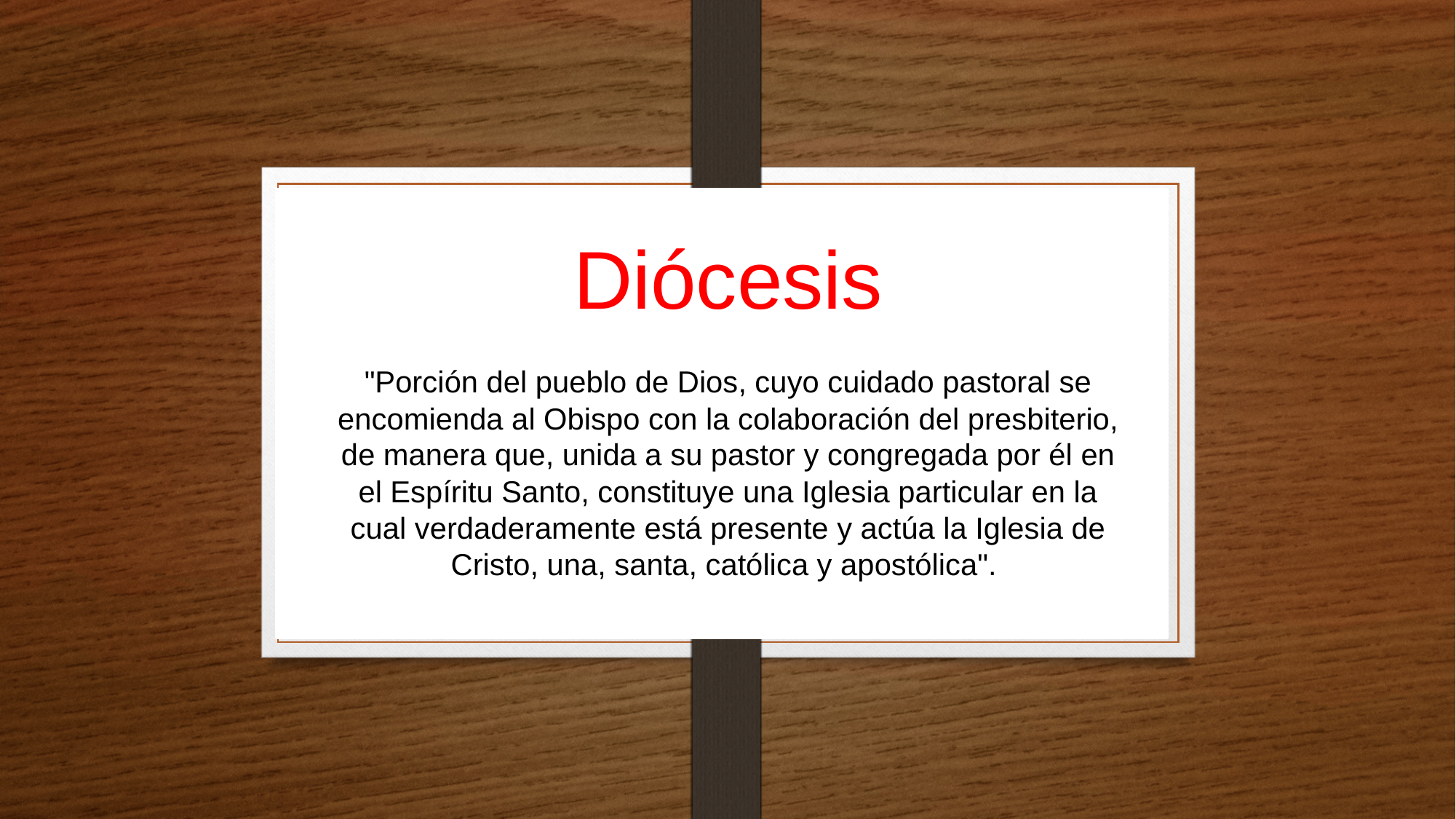

# Diócesis
"Porción del pueblo de Dios, cuyo cuidado pastoral se encomienda al Obispo con la colaboración del presbiterio, de manera que, unida a su pastor y congregada por él en el Espíritu Santo, constituye una Iglesia particular en la cual verdaderamente está presente y actúa la Iglesia de Cristo, una, santa, católica y apostólica".